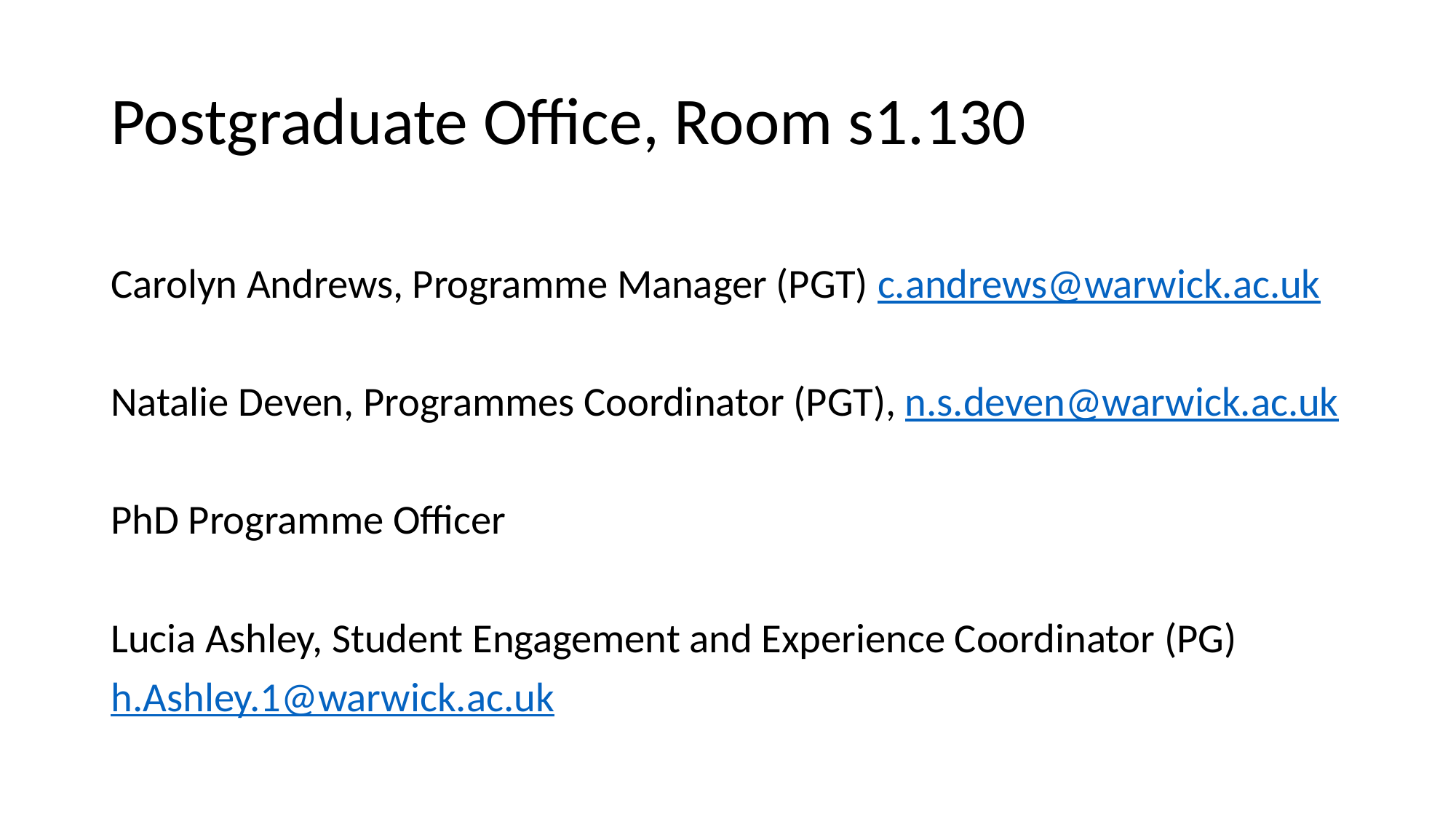

# Postgraduate Office, Room s1.130
Carolyn Andrews, Programme Manager (PGT) c.andrews@warwick.ac.uk

Natalie Deven, Programmes Coordinator (PGT), n.s.deven@warwick.ac.uk

PhD Programme Officer

Lucia Ashley, Student Engagement and Experience Coordinator (PG)
h.Ashley.1@warwick.ac.uk